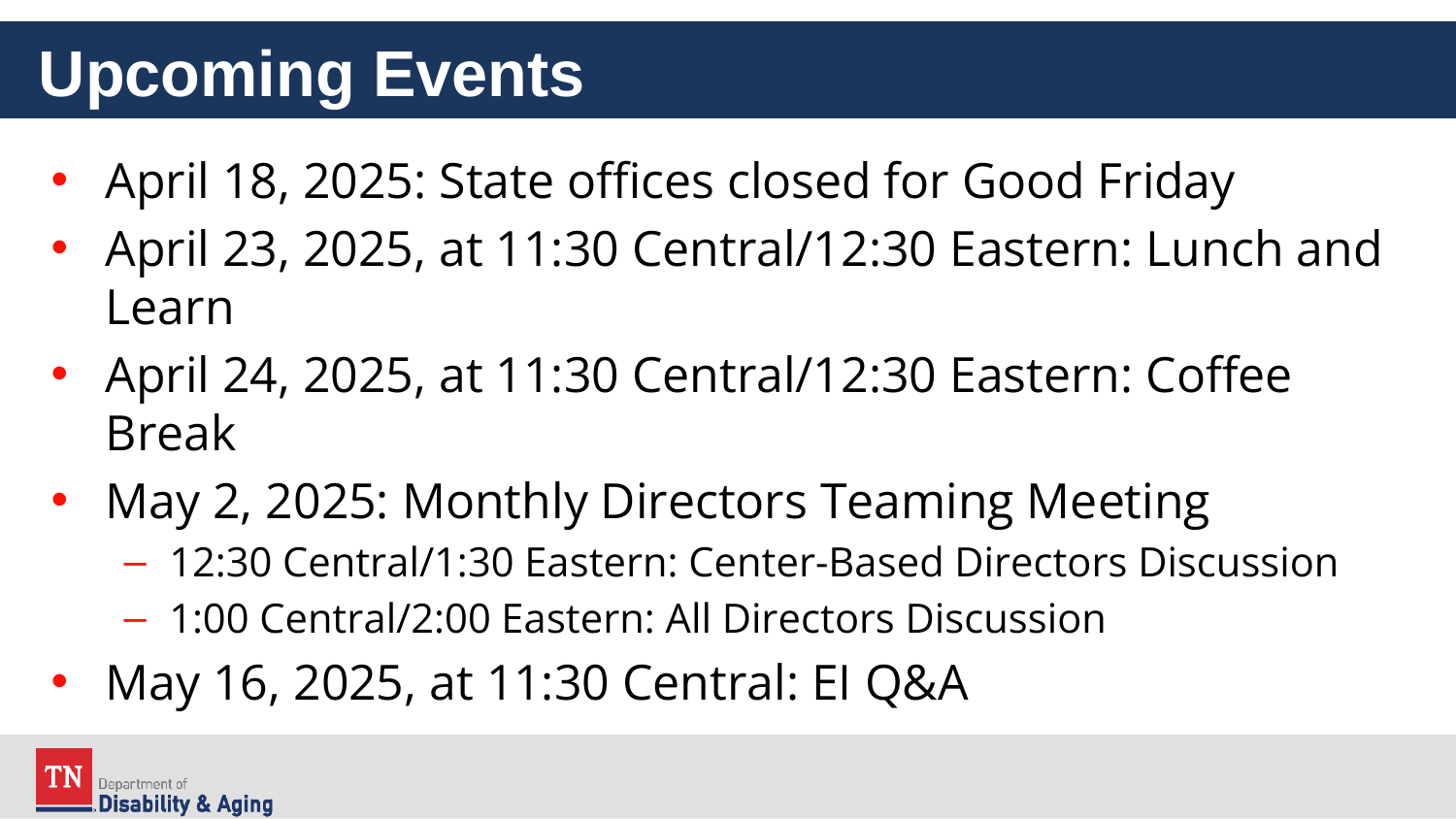

# Upcoming Events
April 18, 2025: State offices closed for Good Friday
April 23, 2025, at 11:30 Central/12:30 Eastern: Lunch and Learn
April 24, 2025, at 11:30 Central/12:30 Eastern: Coffee Break
May 2, 2025: Monthly Directors Teaming Meeting
12:30 Central/1:30 Eastern: Center-Based Directors Discussion
1:00 Central/2:00 Eastern: All Directors Discussion
May 16, 2025, at 11:30 Central: EI Q&A